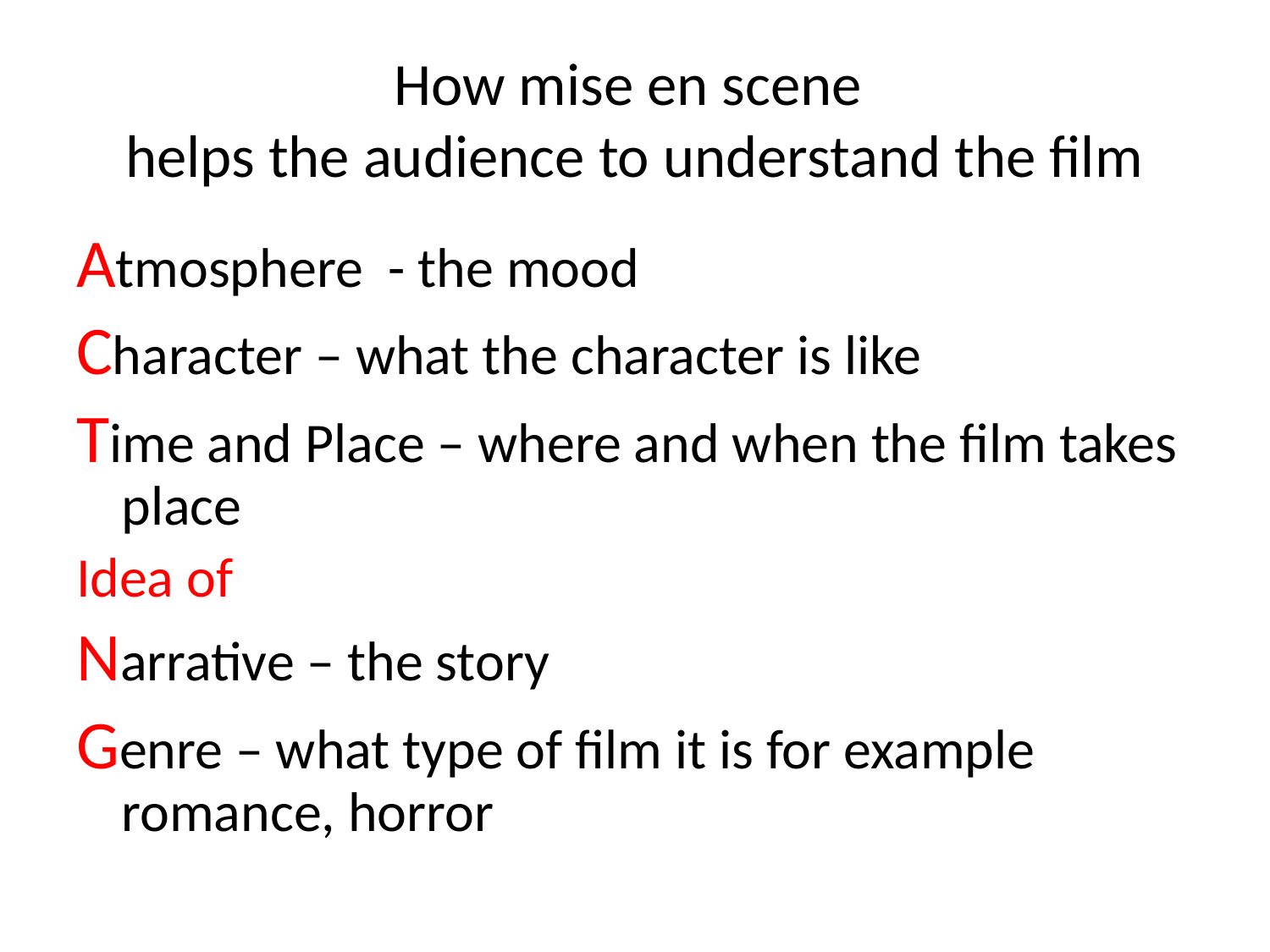

# How mise en scene helps the audience to understand the film
Atmosphere  - the mood
Character – what the character is like
Time and Place – where and when the film takes place
Idea of
Narrative – the story
Genre – what type of film it is for example romance, horror